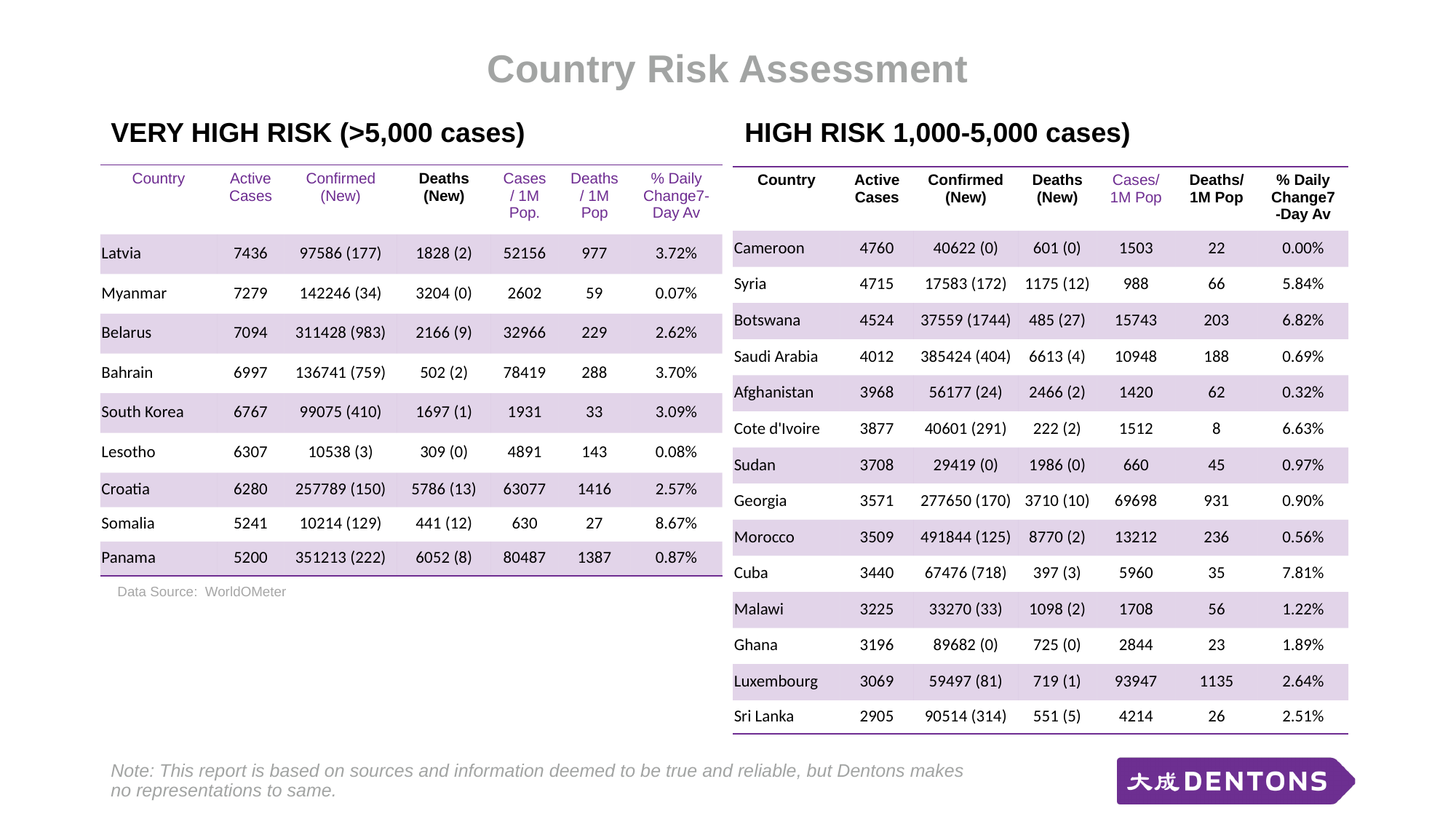

# Country Risk Assessment
VERY HIGH RISK (>5,000 cases)
HIGH RISK 1,000-5,000 cases)
| Country | Active Cases | Confirmed (New) | Deaths (New) | Cases/ 1M Pop. | Deaths/ 1M Pop | % Daily Change7-Day Av |
| --- | --- | --- | --- | --- | --- | --- |
| Latvia | 7436 | 97586 (177) | 1828 (2) | 52156 | 977 | 3.72% |
| Myanmar | 7279 | 142246 (34) | 3204 (0) | 2602 | 59 | 0.07% |
| Belarus | 7094 | 311428 (983) | 2166 (9) | 32966 | 229 | 2.62% |
| Bahrain | 6997 | 136741 (759) | 502 (2) | 78419 | 288 | 3.70% |
| South Korea | 6767 | 99075 (410) | 1697 (1) | 1931 | 33 | 3.09% |
| Lesotho | 6307 | 10538 (3) | 309 (0) | 4891 | 143 | 0.08% |
| Croatia | 6280 | 257789 (150) | 5786 (13) | 63077 | 1416 | 2.57% |
| Somalia | 5241 | 10214 (129) | 441 (12) | 630 | 27 | 8.67% |
| Panama | 5200 | 351213 (222) | 6052 (8) | 80487 | 1387 | 0.87% |
| Country | Active Cases | Confirmed (New) | Deaths (New) | Cases/ 1M Pop | Deaths/ 1M Pop | % Daily Change7-Day Av |
| --- | --- | --- | --- | --- | --- | --- |
| Cameroon | 4760 | 40622 (0) | 601 (0) | 1503 | 22 | 0.00% |
| Syria | 4715 | 17583 (172) | 1175 (12) | 988 | 66 | 5.84% |
| Botswana | 4524 | 37559 (1744) | 485 (27) | 15743 | 203 | 6.82% |
| Saudi Arabia | 4012 | 385424 (404) | 6613 (4) | 10948 | 188 | 0.69% |
| Afghanistan | 3968 | 56177 (24) | 2466 (2) | 1420 | 62 | 0.32% |
| Cote d'Ivoire | 3877 | 40601 (291) | 222 (2) | 1512 | 8 | 6.63% |
| Sudan | 3708 | 29419 (0) | 1986 (0) | 660 | 45 | 0.97% |
| Georgia | 3571 | 277650 (170) | 3710 (10) | 69698 | 931 | 0.90% |
| Morocco | 3509 | 491844 (125) | 8770 (2) | 13212 | 236 | 0.56% |
| Cuba | 3440 | 67476 (718) | 397 (3) | 5960 | 35 | 7.81% |
| Malawi | 3225 | 33270 (33) | 1098 (2) | 1708 | 56 | 1.22% |
| Ghana | 3196 | 89682 (0) | 725 (0) | 2844 | 23 | 1.89% |
| Luxembourg | 3069 | 59497 (81) | 719 (1) | 93947 | 1135 | 2.64% |
| Sri Lanka | 2905 | 90514 (314) | 551 (5) | 4214 | 26 | 2.51% |
Data Source:  WorldOMeter
Note: This report is based on sources and information deemed to be true and reliable, but Dentons makes no representations to same.